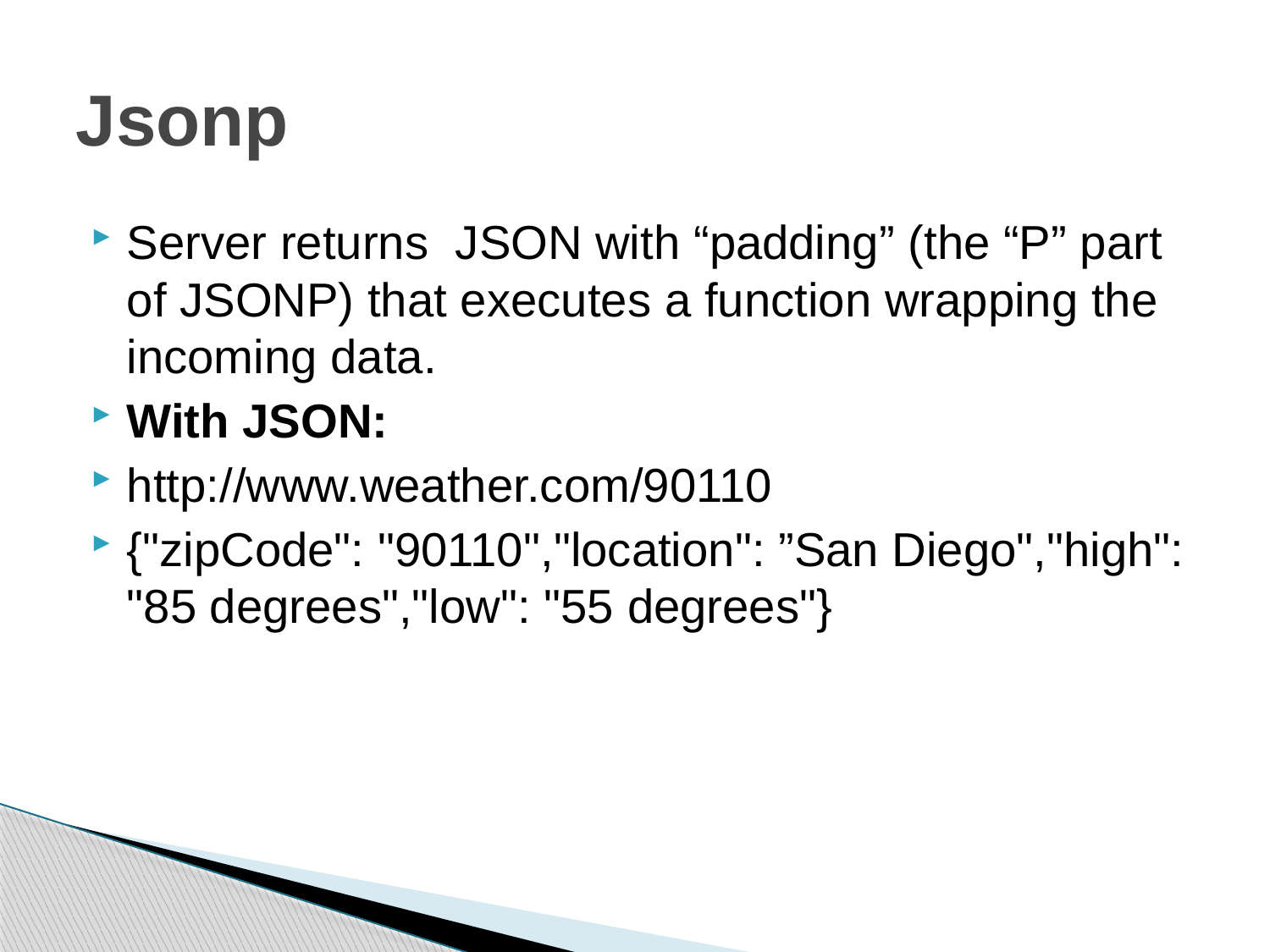

# Jsonp
Server returns  JSON with “padding” (the “P” part of JSONP) that executes a function wrapping the incoming data.
With JSON:
http://www.weather.com/90110
{"zipCode": "90110","location": ”San Diego","high": "85 degrees","low": "55 degrees"}